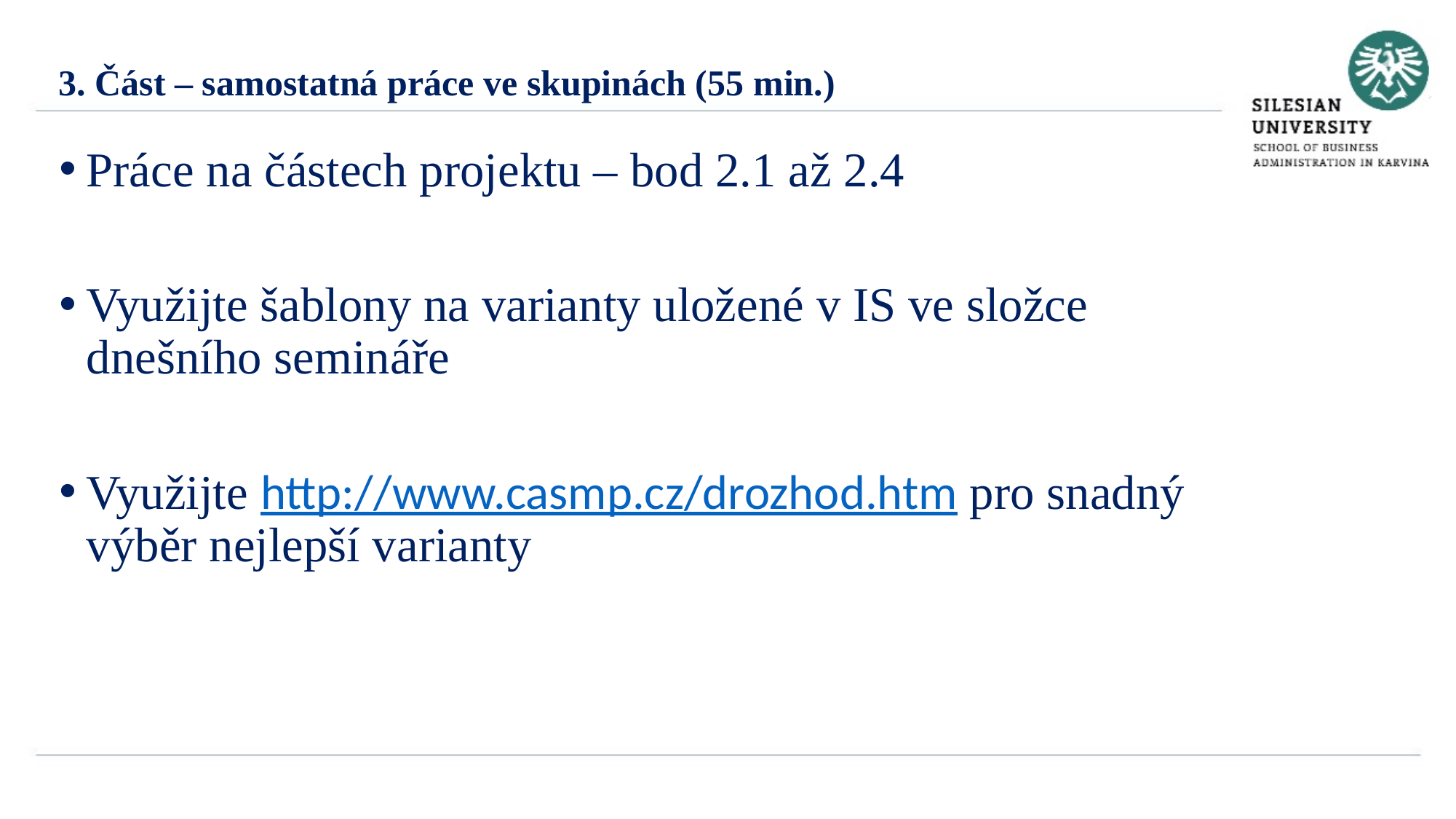

3. Část – samostatná práce ve skupinách (55 min.)
Práce na částech projektu – bod 2.1 až 2.4

Využijte šablony na varianty uložené v IS ve složce dnešního semináře

Využijte http://www.casmp.cz/drozhod.htm pro snadný výběr nejlepší varianty